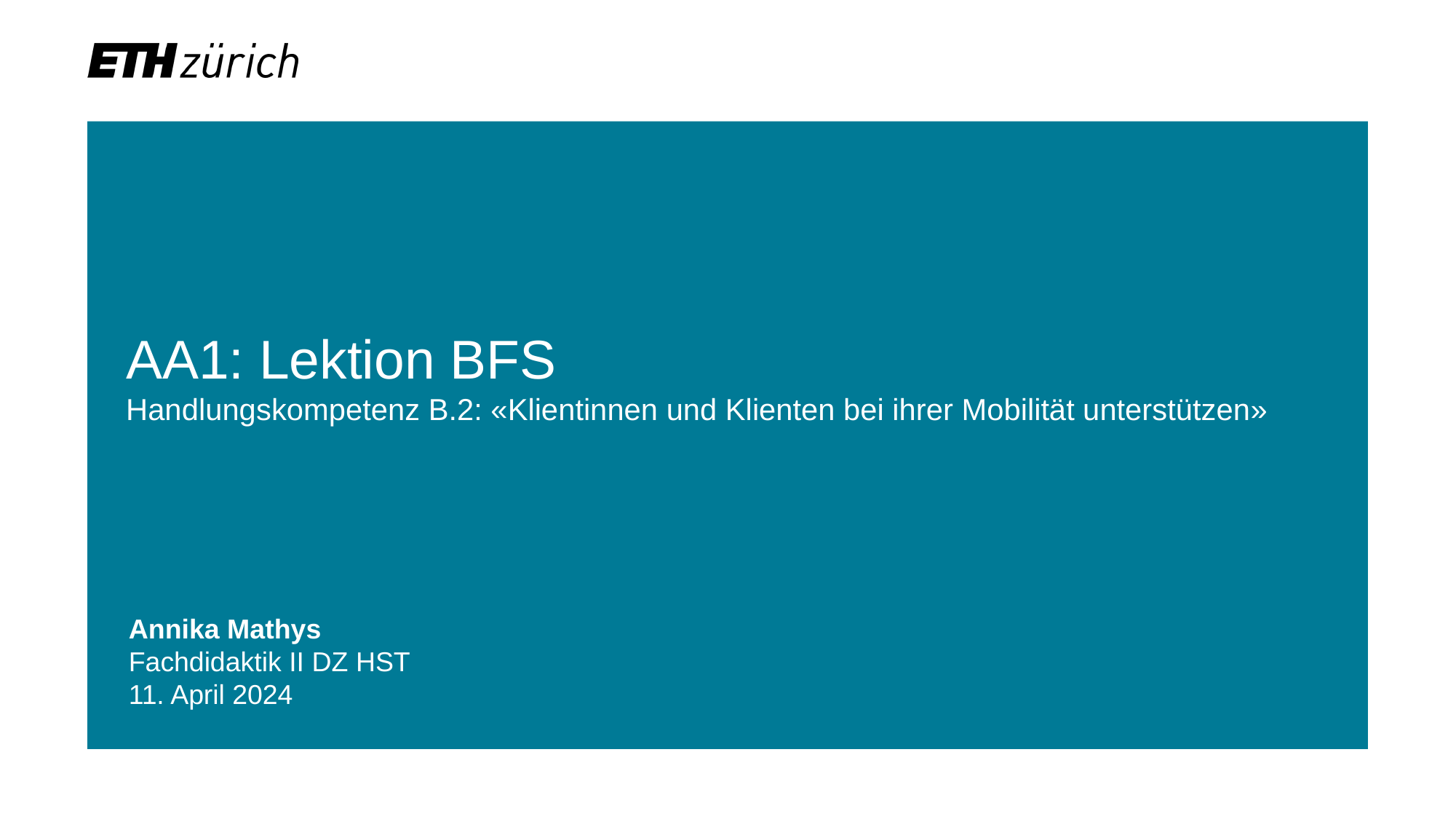

# AA1: Lektion BFS Handlungskompetenz B.2: «Klientinnen und Klienten bei ihrer Mobilität unterstützen»
Annika Mathys
Fachdidaktik II DZ HST
11. April 2024